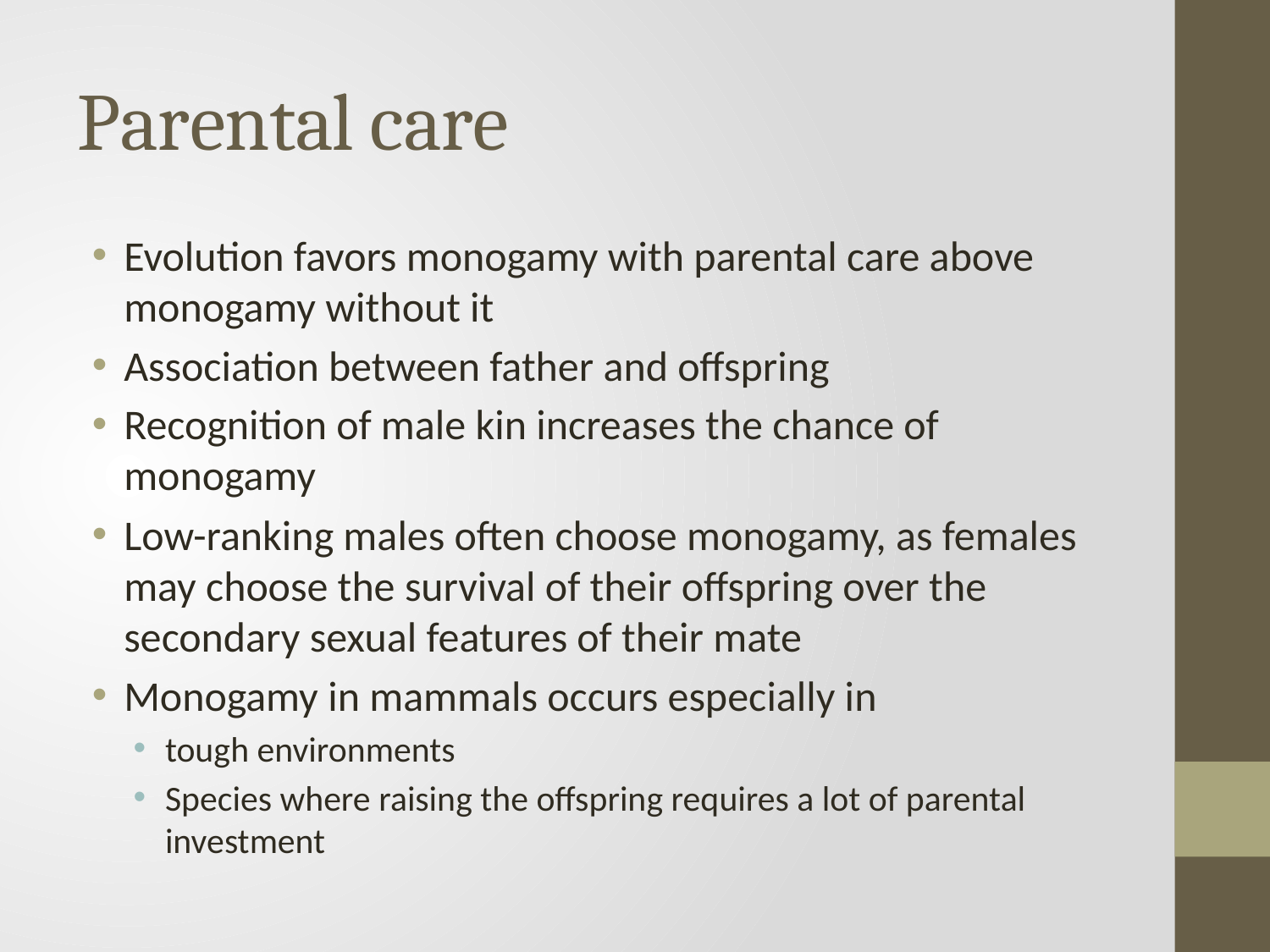

# Parental care
Evolution favors monogamy with parental care above monogamy without it
Association between father and offspring
Recognition of male kin increases the chance of monogamy
Low-ranking males often choose monogamy, as females may choose the survival of their offspring over the secondary sexual features of their mate
Monogamy in mammals occurs especially in
tough environments
Species where raising the offspring requires a lot of parental investment